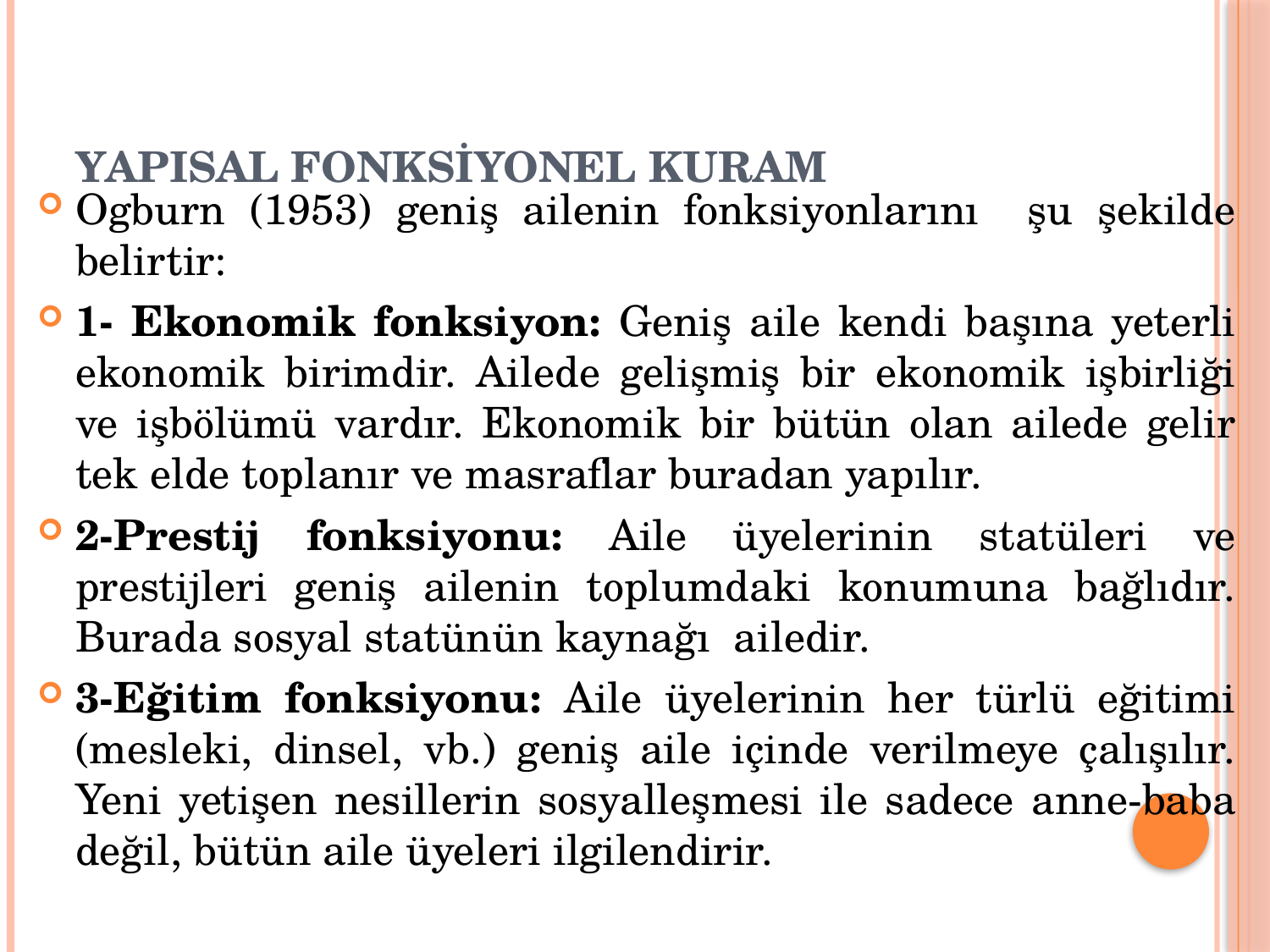

# YapIsal Fonksiyonel Kuram
Ogburn (1953) geniş ailenin fonksiyonlarını  şu şekilde belirtir:
1- Ekonomik fonksiyon: Geniş aile kendi başına yeterli ekonomik birimdir. Ailede gelişmiş bir ekonomik işbirliği ve işbölümü vardır. Ekonomik bir bütün olan ailede gelir tek elde toplanır ve masraflar buradan yapılır.
2-Prestij fonksiyonu: Aile üyelerinin statüleri ve prestijleri geniş ailenin toplumdaki konumuna bağlıdır. Burada sosyal statünün kaynağı  ailedir.
3-Eğitim fonksiyonu: Aile üyelerinin her türlü eğitimi (mesleki, dinsel, vb.) geniş aile içinde verilmeye çalışılır. Yeni yetişen nesillerin sosyalleşmesi ile sadece anne-baba değil, bütün aile üyeleri ilgilendirir.